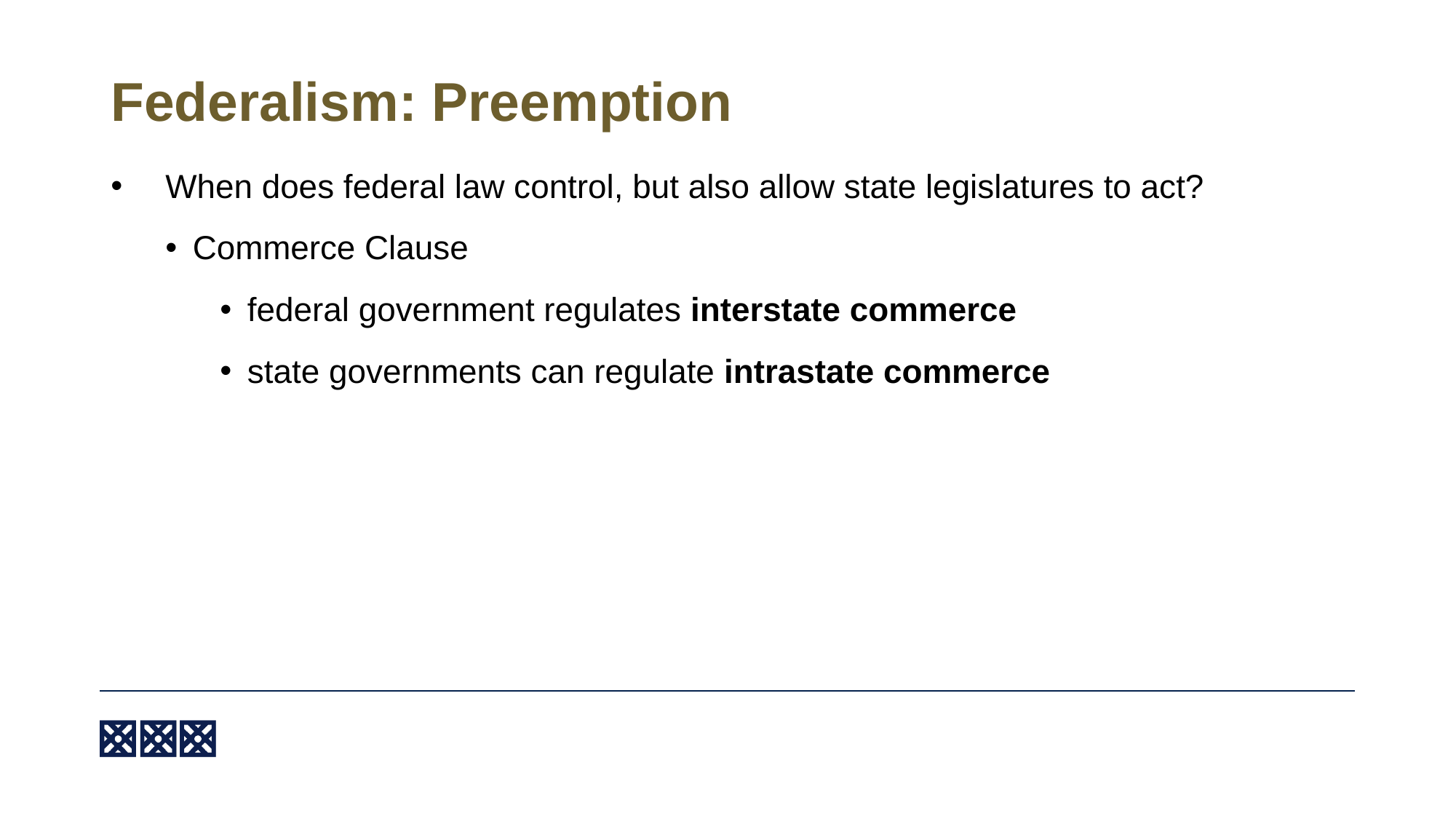

# Federalism: Preemption
When does federal law control, but also allow state legislatures to act?
Commerce Clause
federal government regulates interstate commerce
state governments can regulate intrastate commerce
7